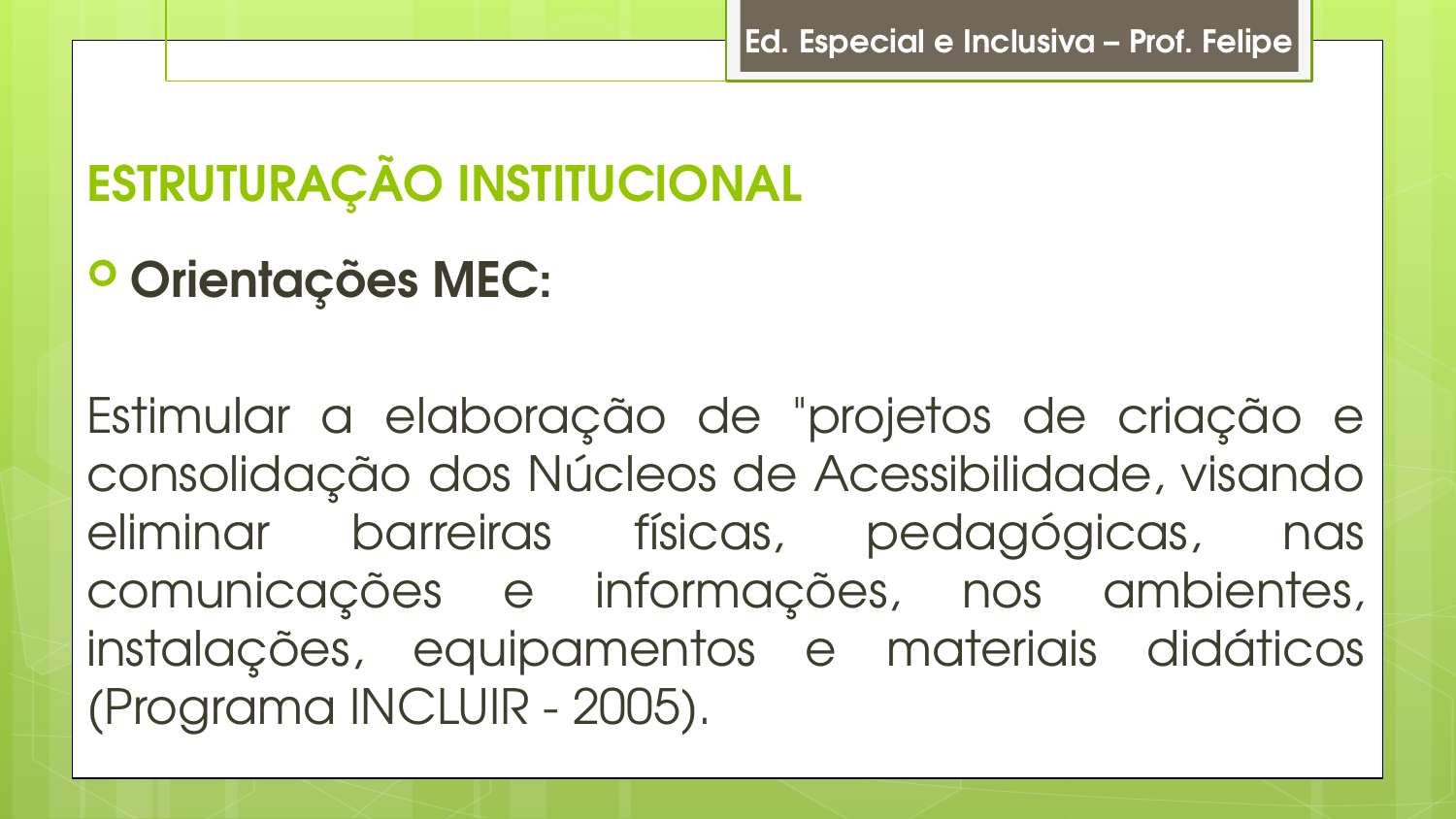

Ed. Especial e Inclusiva – Prof. Felipe
ESTRUTURAÇÃO INSTITUCIONAL

Orientações MEC:

Estimular a elaboração de "projetos de criação e consolidação dos Núcleos de Acessibilidade, visando eliminar barreiras físicas, pedagógicas, nas comunicações e informações, nos ambientes, instalações, equipamentos e materiais didáticos (Programa INCLUIR - 2005).